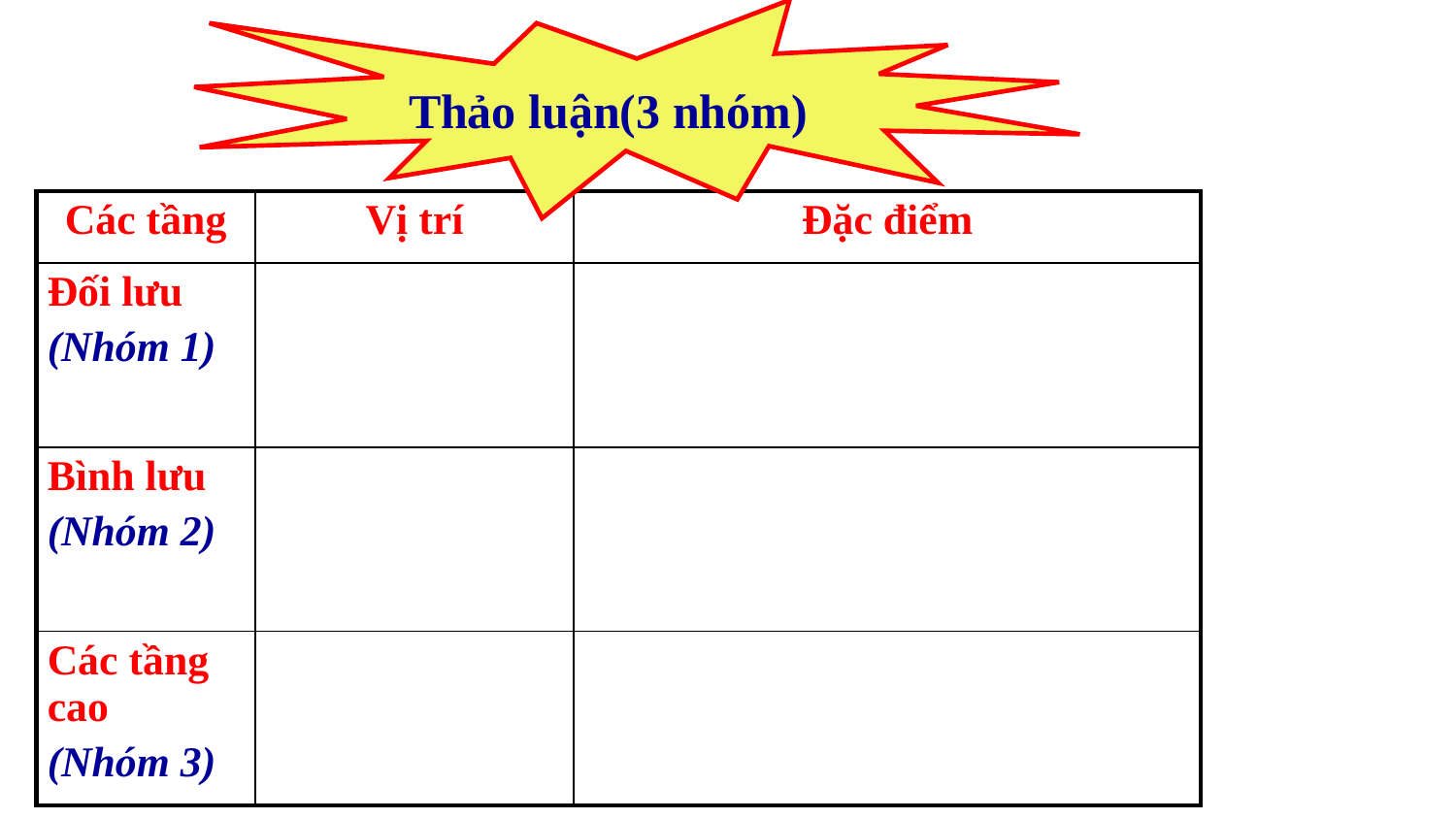

Thảo luận(3 nhóm)
| Các tầng | Vị trí | Đặc điểm |
| --- | --- | --- |
| Đối lưu (Nhóm 1) |  |  |
| Bình lưu (Nhóm 2) |  |  |
| Các tầng cao (Nhóm 3) |  |  |